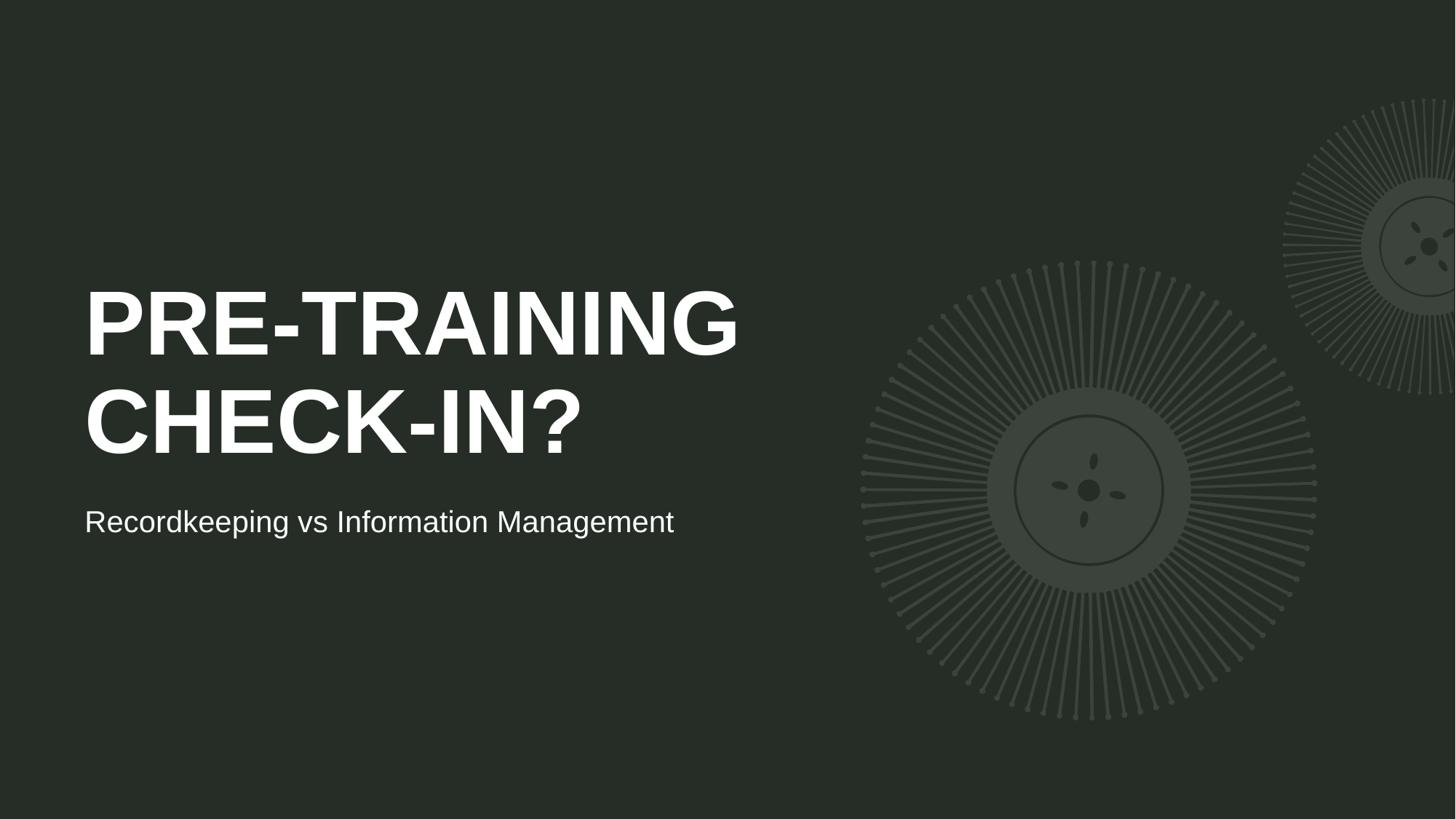

# Pre-training check-in?
Recordkeeping vs Information Management